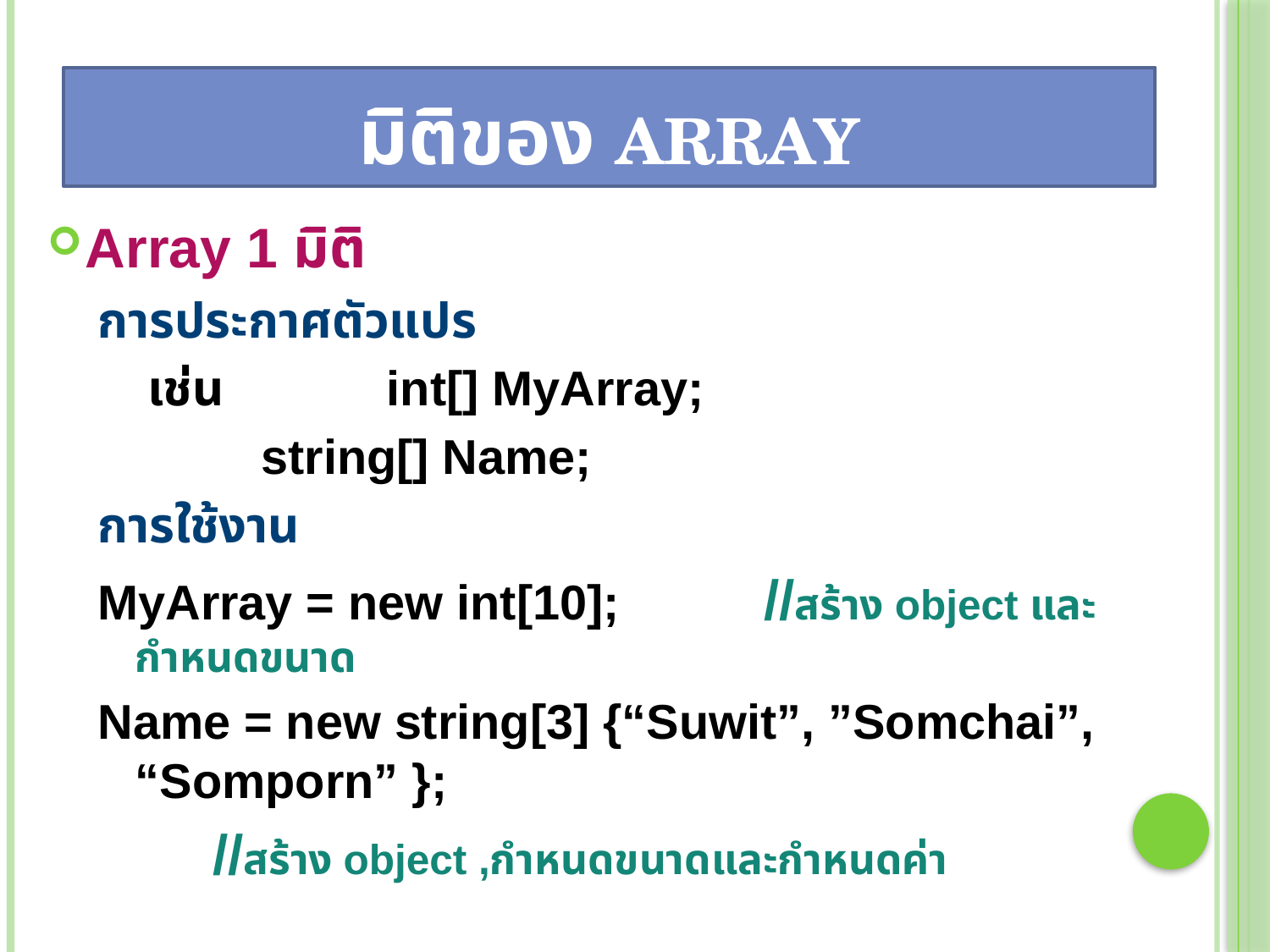

# มิติของ Array
Array 1 มิติ
การประกาศตัวแปร
	 เช่น   	int[] MyArray;
	     	string[] Name;
การใช้งาน
MyArray = new int[10];  	//สร้าง object และกำหนดขนาด
Name = new string[3] {“Suwit”, ”Somchai”, “Somporn” };
			     //สร้าง object ,กำหนดขนาดและกำหนดค่า